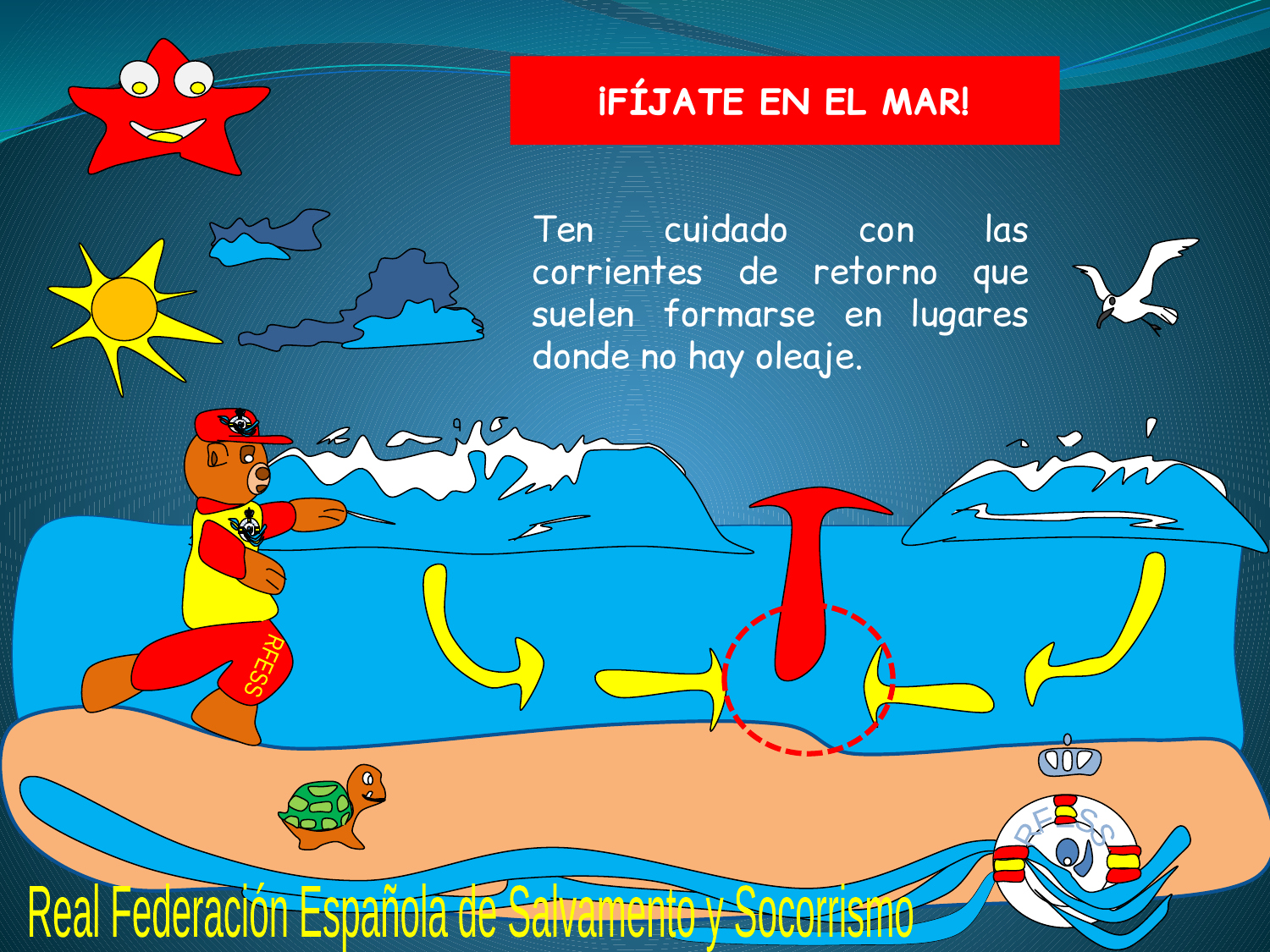

¡FÍJATE EN EL MAR!

Ten cuidado con las corrientes de retorno que suelen formarse en lugares donde no hay oleaje.

RFESS

RFESS

RFESS

RFESS

Real Federación Española de Salvamento y Socorrismo